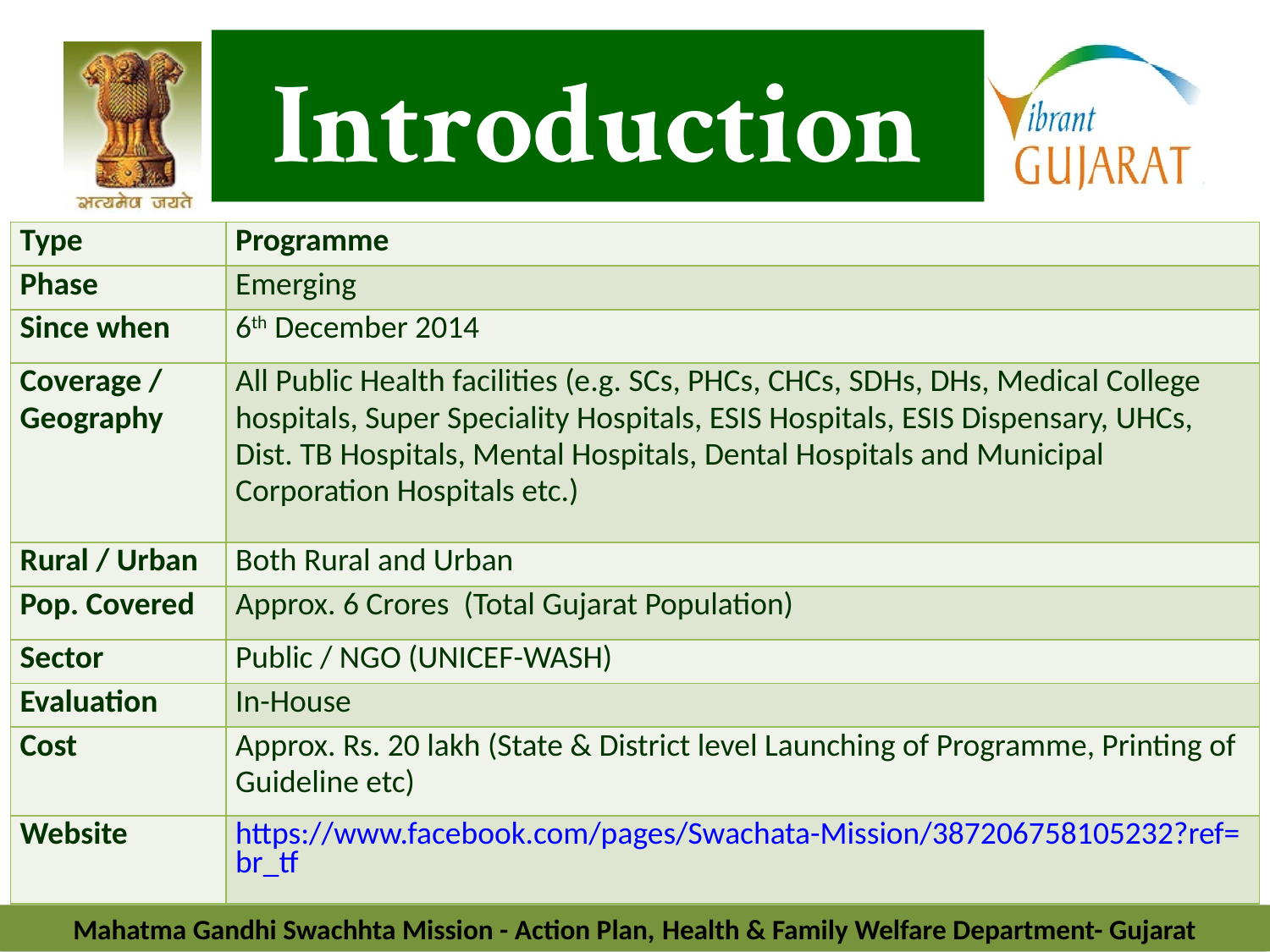

# Introduction
| Type | Programme |
| --- | --- |
| Phase | Emerging |
| Since when | 6th December 2014 |
| Coverage / Geography | All Public Health facilities (e.g. SCs, PHCs, CHCs, SDHs, DHs, Medical College hospitals, Super Speciality Hospitals, ESIS Hospitals, ESIS Dispensary, UHCs, Dist. TB Hospitals, Mental Hospitals, Dental Hospitals and Municipal Corporation Hospitals etc.) |
| Rural / Urban | Both Rural and Urban |
| Pop. Covered | Approx. 6 Crores (Total Gujarat Population) |
| Sector | Public / NGO (UNICEF-WASH) |
| Evaluation | In-House |
| Cost | Approx. Rs. 20 lakh (State & District level Launching of Programme, Printing of Guideline etc) |
| Website | https://www.facebook.com/pages/Swachata-Mission/387206758105232?ref=br\_tf |
Mahatma Gandhi Swachhta Mission - Action Plan, Health & Family Welfare Department- Gujarat